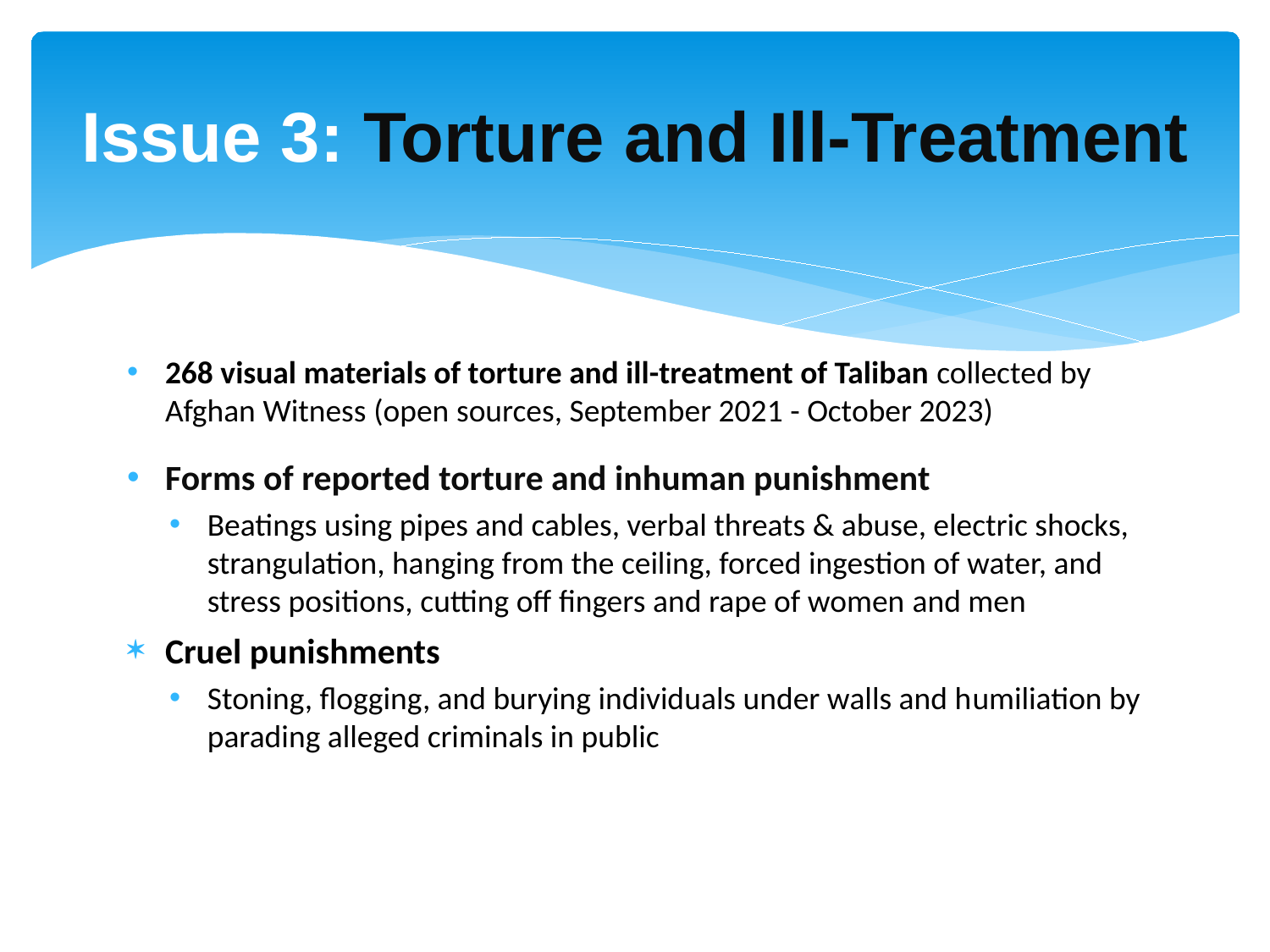

# Issue 3: Torture and Ill-Treatment
268 visual materials of torture and ill-treatment of Taliban collected by Afghan Witness (open sources, September 2021 - October 2023)

Forms of reported torture and inhuman punishment
Beatings using pipes and cables, verbal threats & abuse, electric shocks, strangulation, hanging from the ceiling, forced ingestion of water, and stress positions, cutting off fingers and rape of women and men
Cruel punishments
Stoning, flogging, and burying individuals under walls and humiliation by parading alleged criminals in public